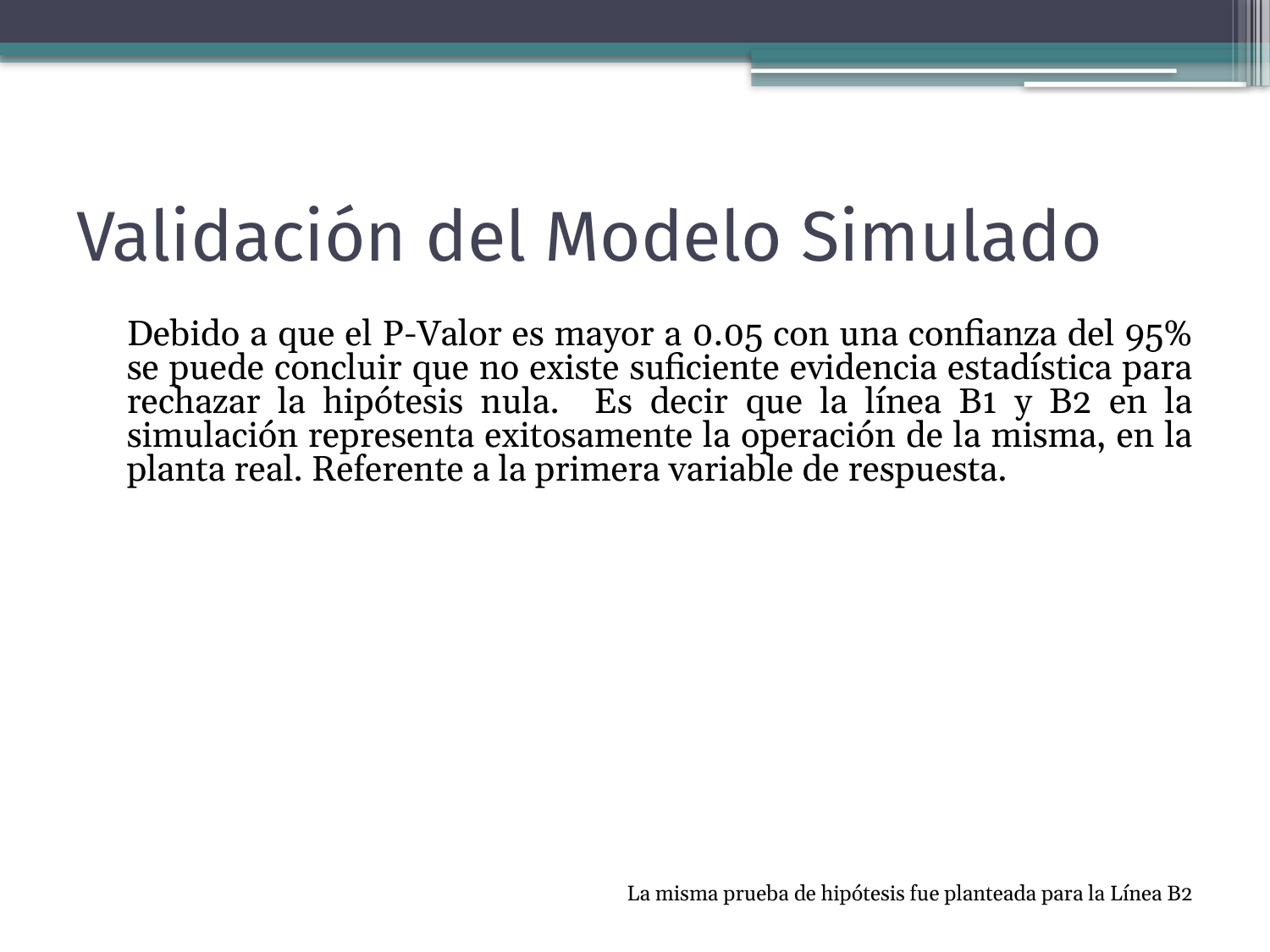

# Validación del Modelo Simulado
	Debido a que el P-Valor es mayor a 0.05 con una confianza del 95% se puede concluir que no existe suficiente evidencia estadística para rechazar la hipótesis nula.  Es decir que la línea B1 y B2 en la simulación representa exitosamente la operación de la misma, en la planta real. Referente a la primera variable de respuesta.

La misma prueba de hipótesis fue planteada para la Línea B2